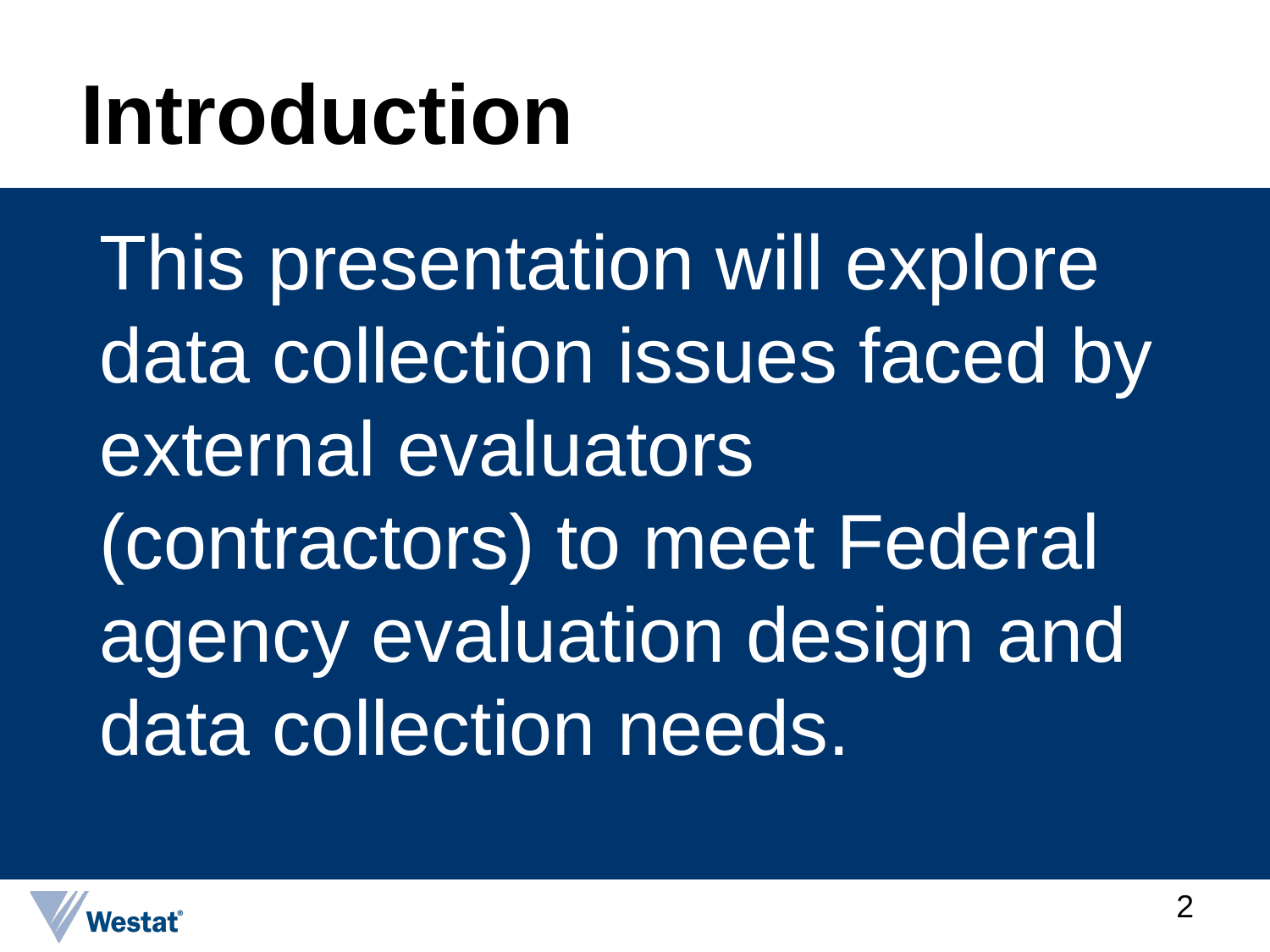

# Introduction
This presentation will explore data collection issues faced by external evaluators (contractors) to meet Federal agency evaluation design and data collection needs.
2